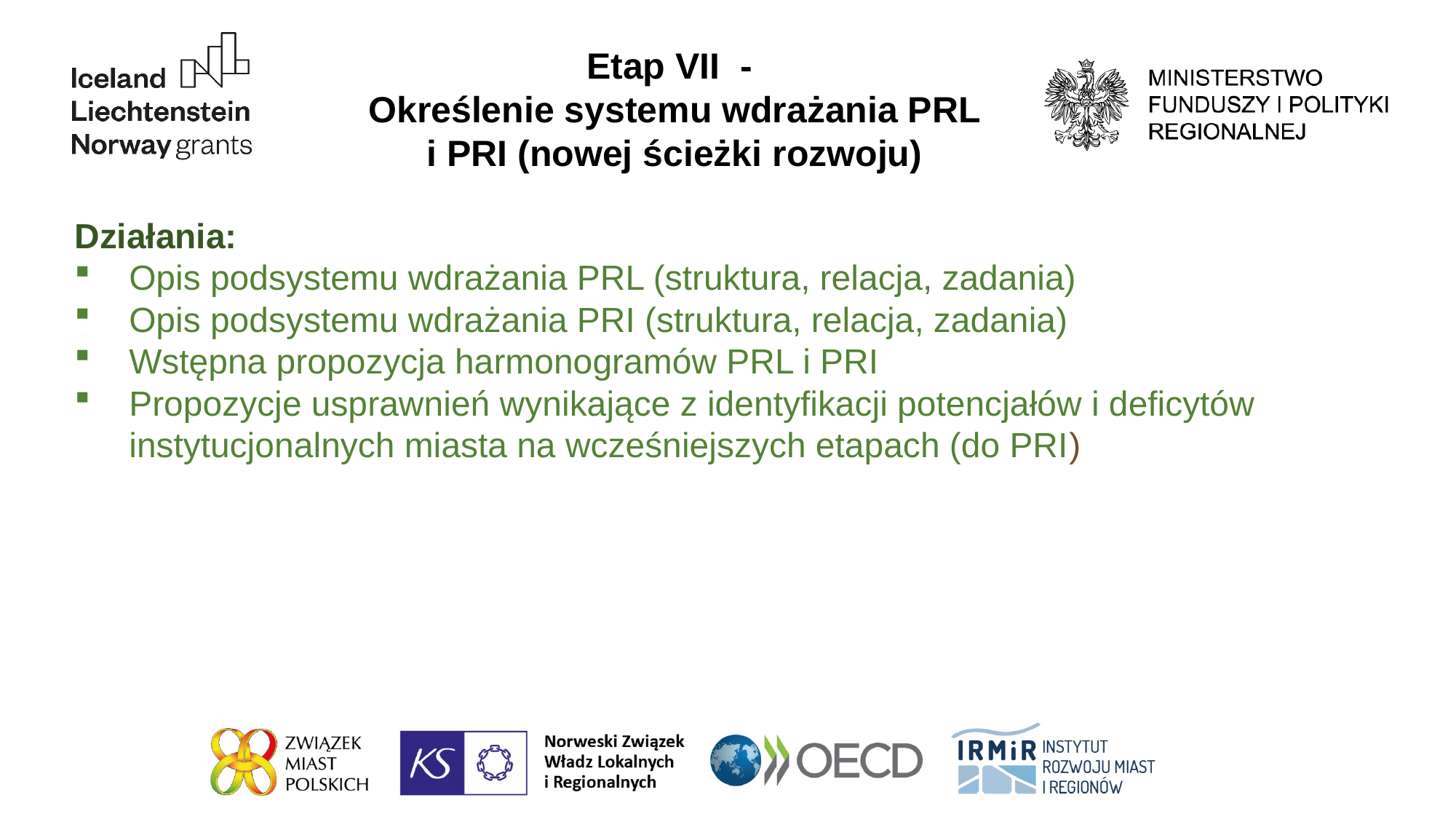

Etap VII  -
Określenie systemu wdrażania PRL i PRI (nowej ścieżki rozwoju)
Działania:
Opis podsystemu wdrażania PRL (struktura, relacja, zadania)
Opis podsystemu wdrażania PRI (struktura, relacja, zadania)
Wstępna propozycja harmonogramów PRL i PRI
Propozycje usprawnień wynikające z identyfikacji potencjałów i deficytów instytucjonalnych miasta na wcześniejszych etapach (do PRI)